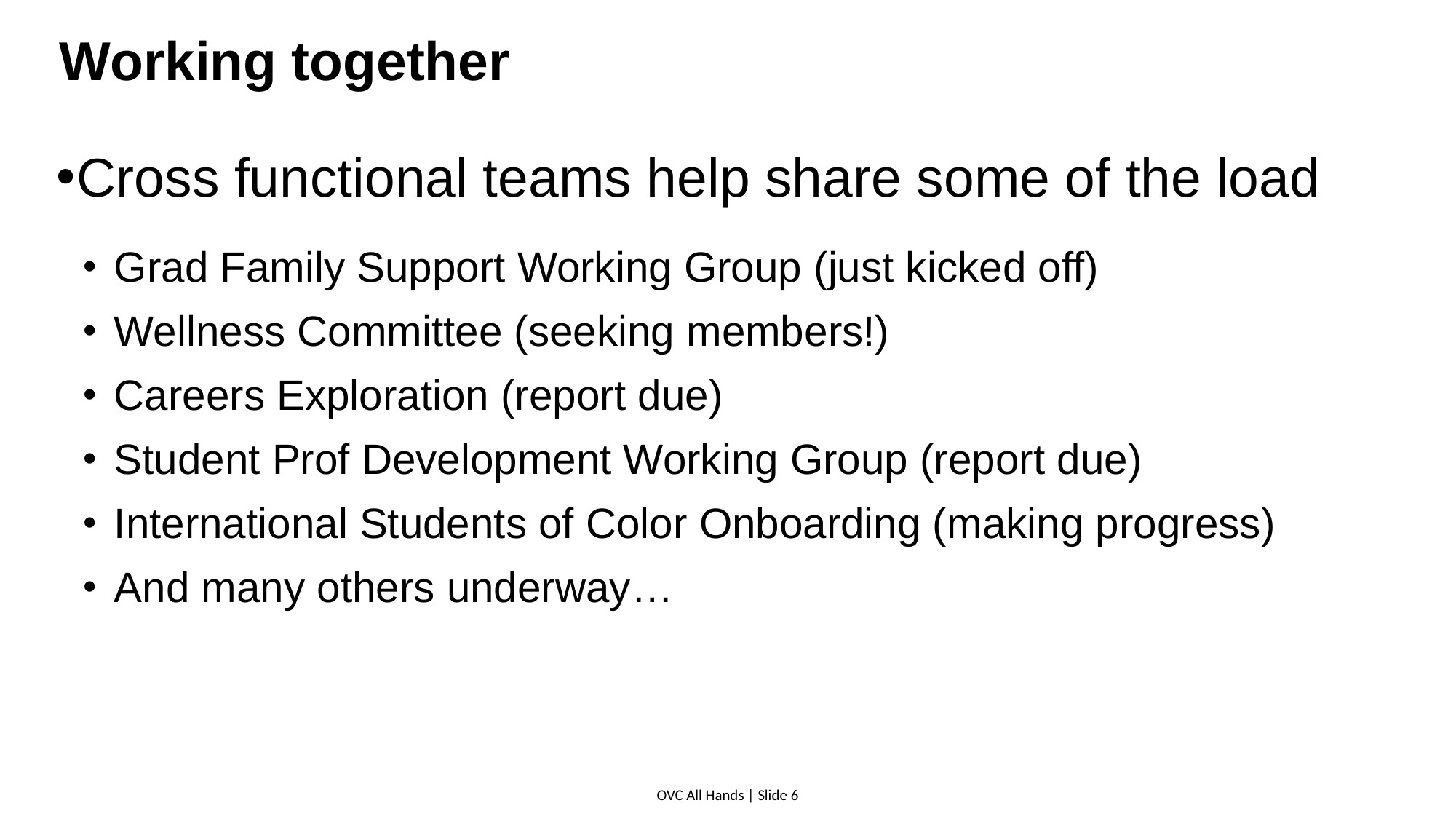

Working together
Cross functional teams help share some of the load
Grad Family Support Working Group (just kicked off)
Wellness Committee (seeking members!)
Careers Exploration (report due)
Student Prof Development Working Group (report due)
International Students of Color Onboarding (making progress)
And many others underway…

OVC All Hands | Slide 6